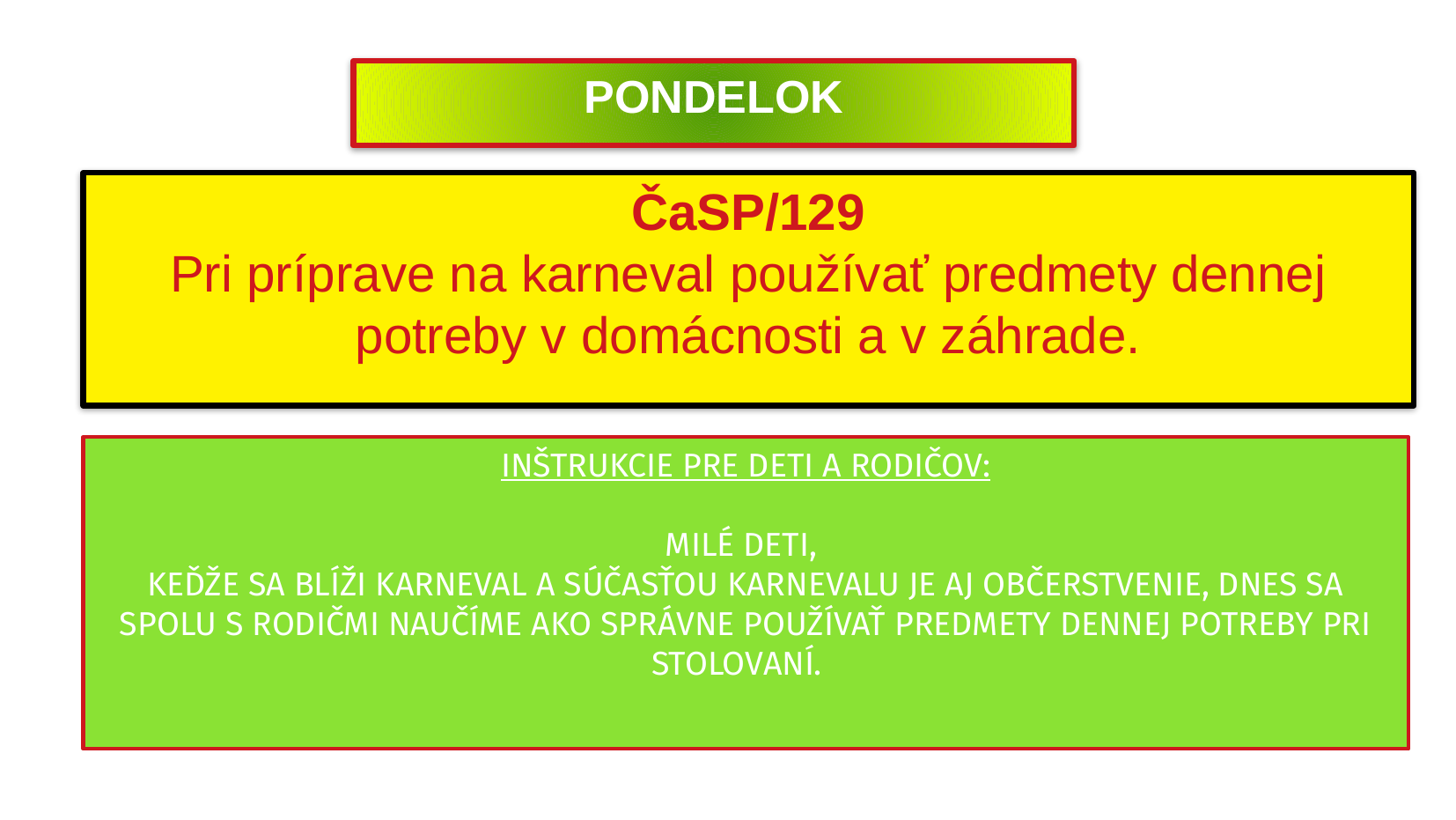

PONDELOK
ČaSP/129
Pri príprave na karneval používať predmety dennej potreby v domácnosti a v záhrade.

INŠTRUKCIE PRE DETI A RODIČOV:

MILÉ DETI,
KEĎŽE SA BLÍŽI KARNEVAL A SÚČASŤOU KARNEVALU JE AJ OBČERSTVENIE, DNES SA SPOLU S RODIČMI NAUČÍME AKO SPRÁVNE POUŽÍVAŤ PREDMETY DENNEJ POTREBY PRI STOLOVANÍ.